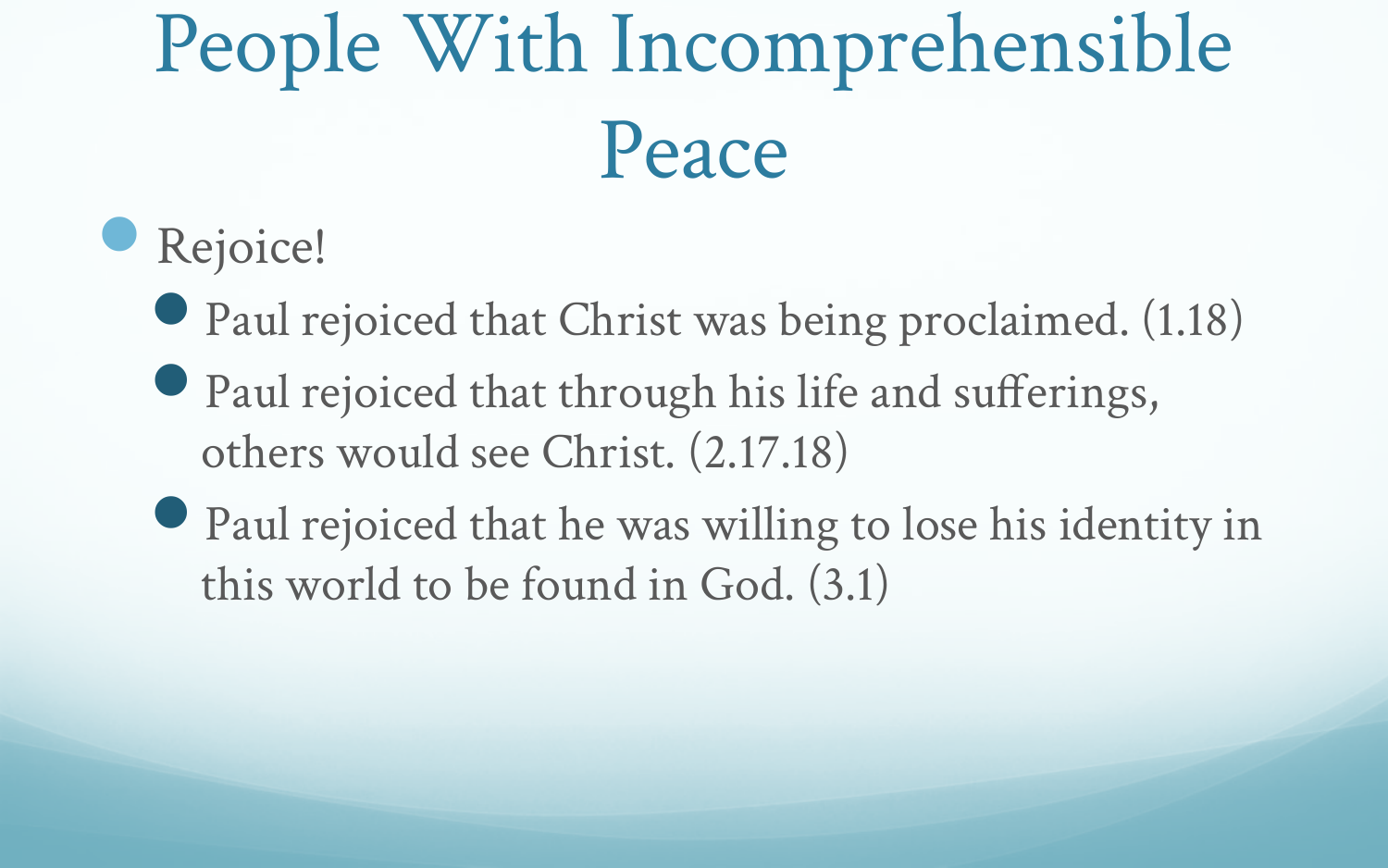

# People With Incomprehensible Peace
Rejoice!
Paul rejoiced that Christ was being proclaimed. (1.18)
Paul rejoiced that through his life and sufferings, others would see Christ. (2.17.18)
Paul rejoiced that he was willing to lose his identity in this world to be found in God. (3.1)